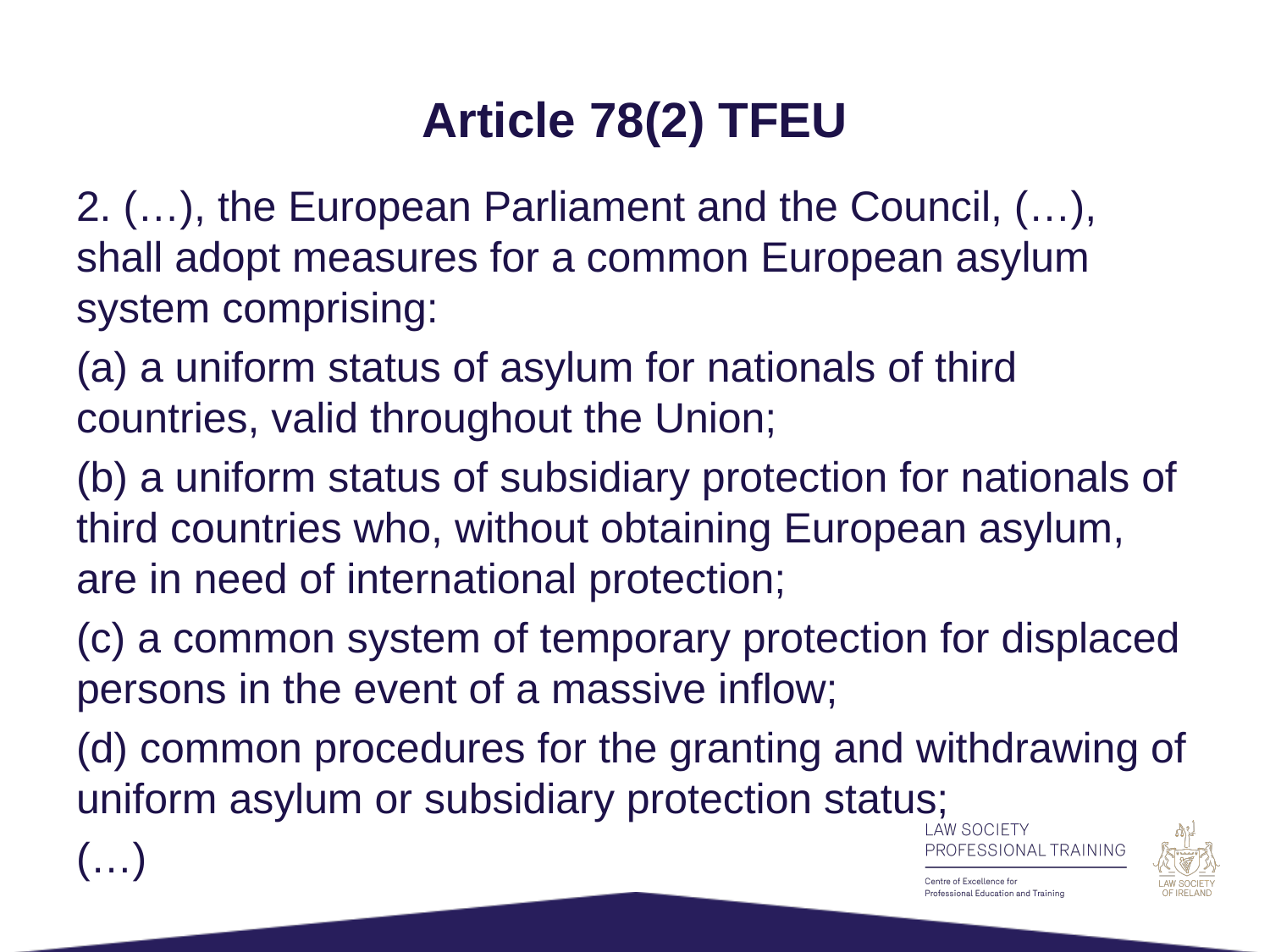

# Article 78(2) TFEU
2. (…), the European Parliament and the Council, (…), shall adopt measures for a common European asylum system comprising:
(a) a uniform status of asylum for nationals of third countries, valid throughout the Union;
(b) a uniform status of subsidiary protection for nationals of third countries who, without obtaining European asylum, are in need of international protection;
(c) a common system of temporary protection for displaced persons in the event of a massive inflow;
(d) common procedures for the granting and withdrawing of uniform asylum or subsidiary protection status;
(…)